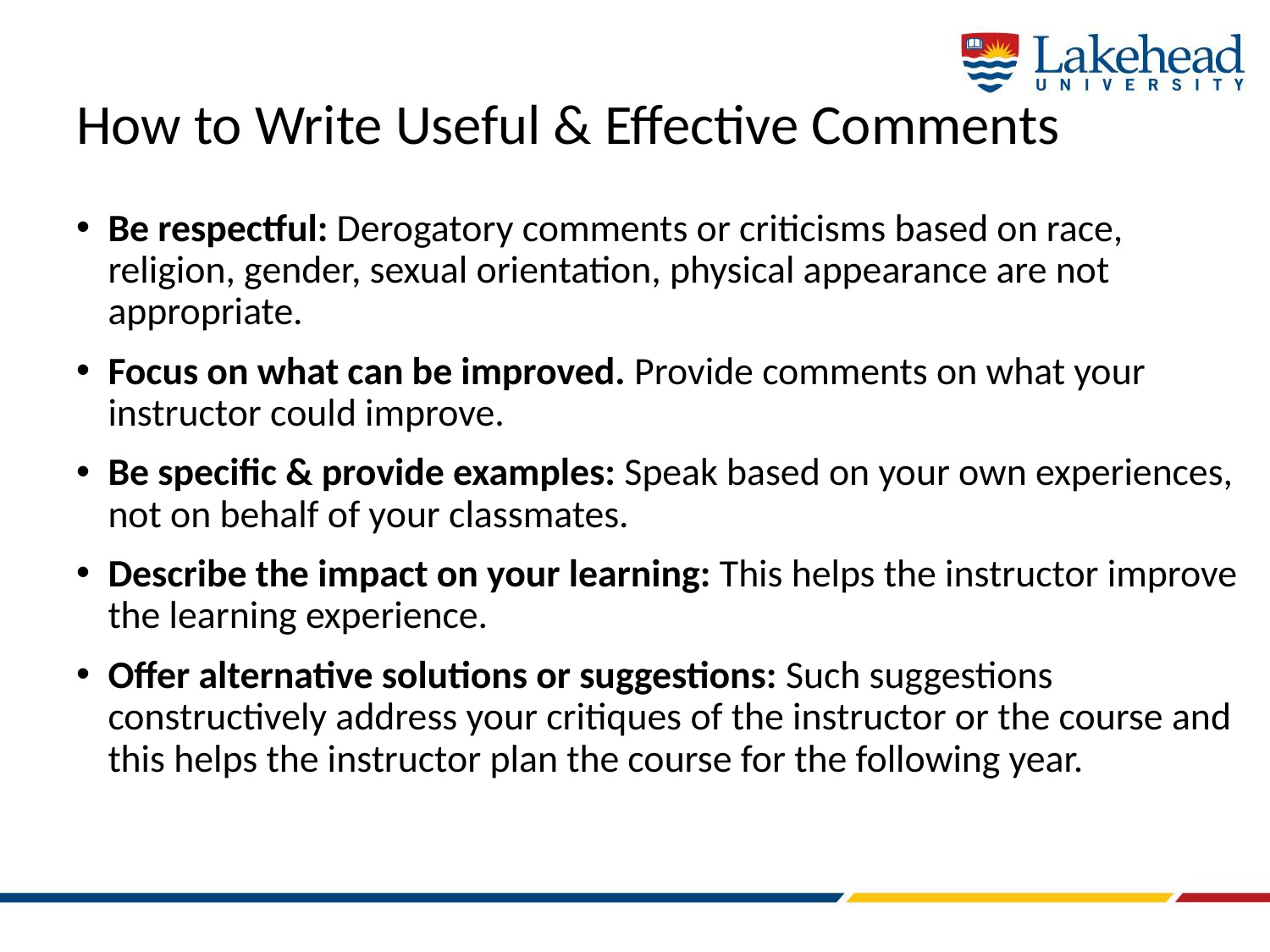

# How to Write Useful & Effective Comments
Be respectful: Derogatory comments or criticisms based on race, religion, gender, sexual orientation, physical appearance are not appropriate.
Focus on what can be improved. Provide comments on what your instructor could improve.
Be specific & provide examples: Speak based on your own experiences, not on behalf of your classmates.
Describe the impact on your learning: This helps the instructor improve the learning experience.
Offer alternative solutions or suggestions: Such suggestions constructively address your critiques of the instructor or the course and this helps the instructor plan the course for the following year.